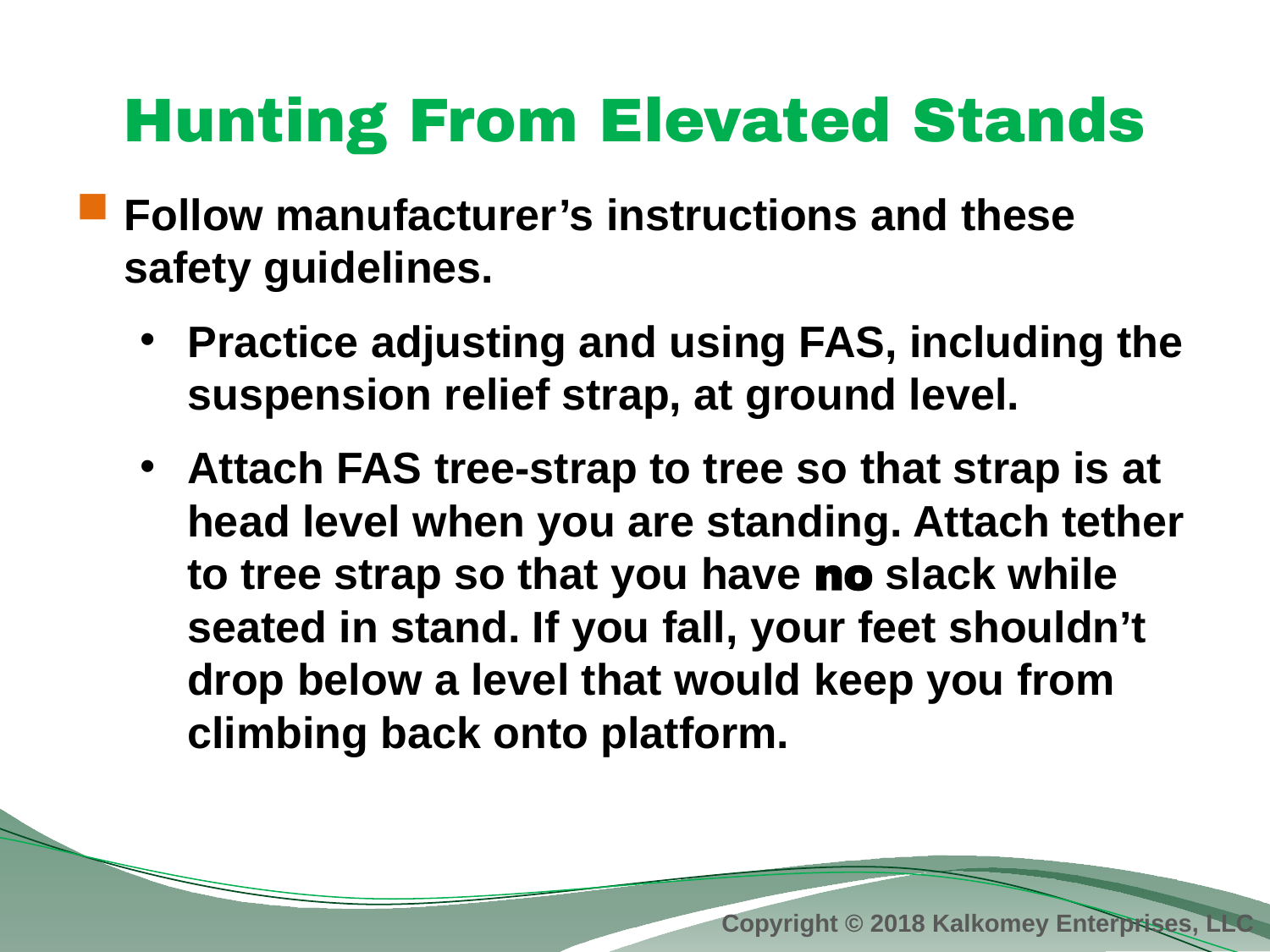

# Hunting From Elevated Stands
Follow manufacturer’s instructions and these safety guidelines.
Practice adjusting and using FAS, including the suspension relief strap, at ground level.
Attach FAS tree-strap to tree so that strap is at head level when you are standing. Attach tether to tree strap so that you have no slack while seated in stand. If you fall, your feet shouldn’t drop below a level that would keep you from climbing back onto platform.